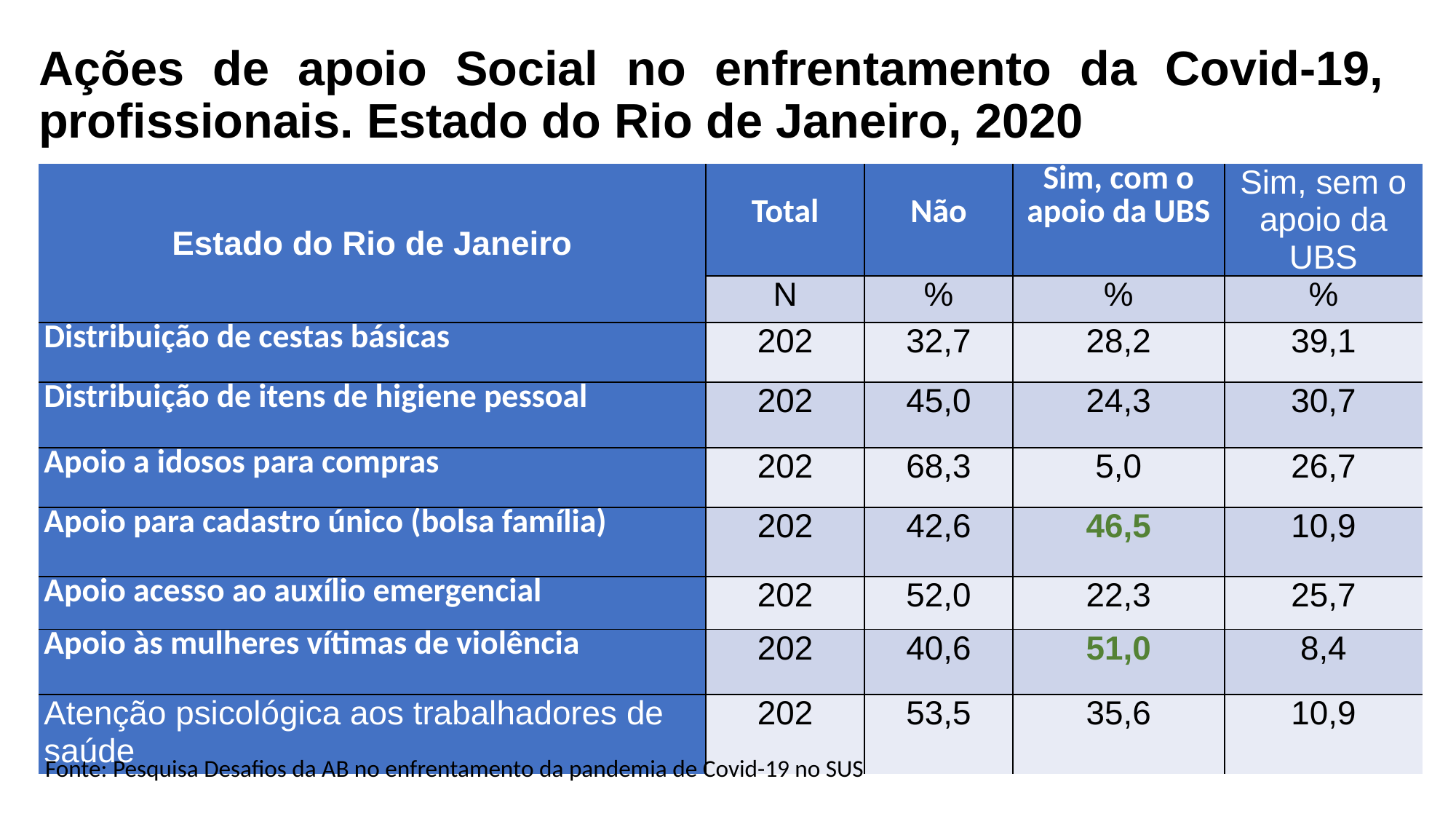

# Ações de apoio Social no enfrentamento da Covid-19, profissionais. Estado do Rio de Janeiro, 2020
| Estado do Rio de Janeiro | Total | Não | Sim, com o apoio da UBS | Sim, sem o apoio da UBS |
| --- | --- | --- | --- | --- |
|  | N | % | % | % |
| Distribuição de cestas básicas | 202 | 32,7 | 28,2 | 39,1 |
| Distribuição de itens de higiene pessoal | 202 | 45,0 | 24,3 | 30,7 |
| Apoio a idosos para compras | 202 | 68,3 | 5,0 | 26,7 |
| Apoio para cadastro único (bolsa família) | 202 | 42,6 | 46,5 | 10,9 |
| Apoio acesso ao auxílio emergencial | 202 | 52,0 | 22,3 | 25,7 |
| Apoio às mulheres vítimas de violência | 202 | 40,6 | 51,0 | 8,4 |
| Atenção psicológica aos trabalhadores de saúde | 202 | 53,5 | 35,6 | 10,9 |
Fonte: Pesquisa Desafios da AB no enfrentamento da pandemia de Covid-19 no SUS